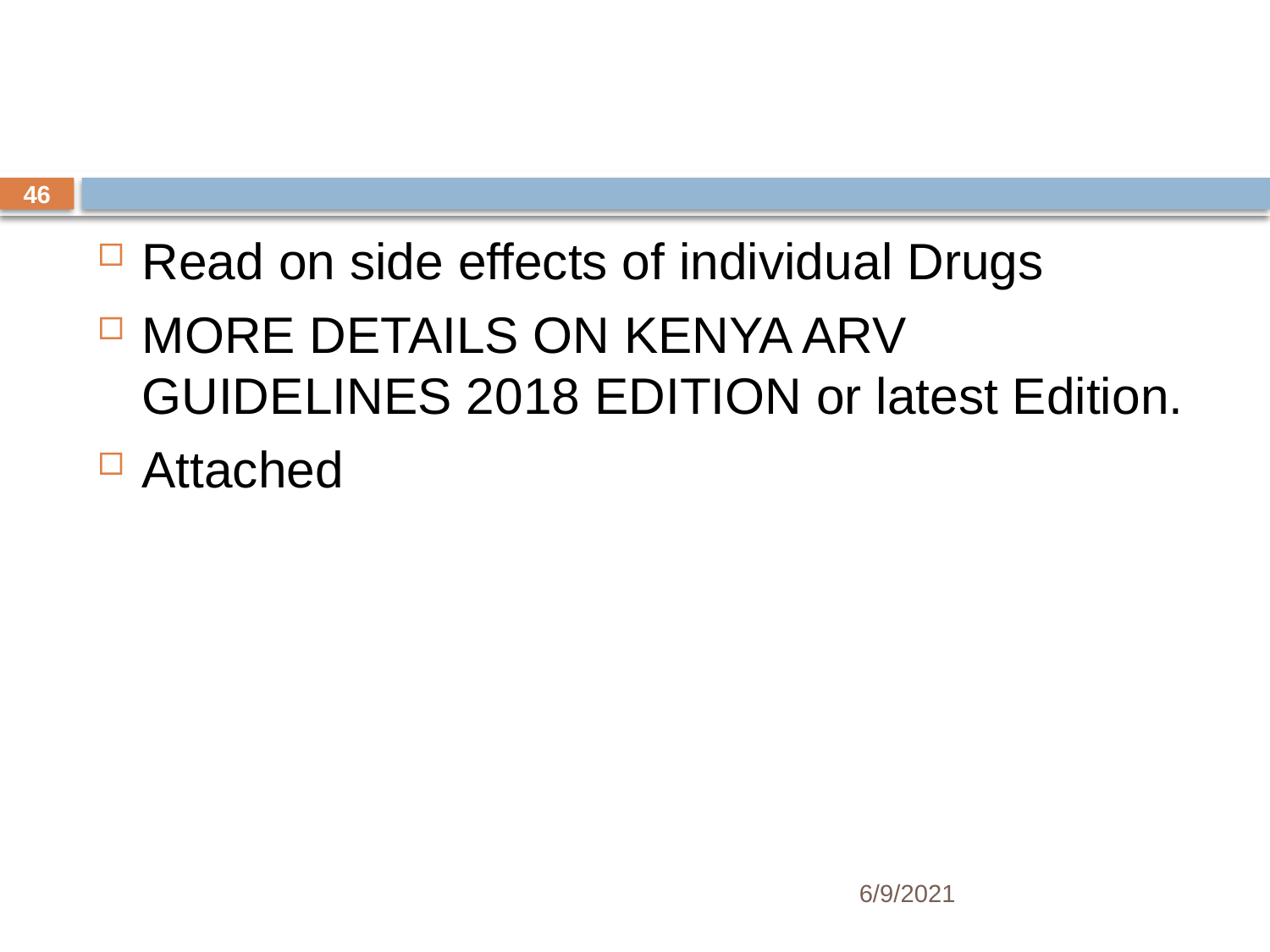

46
Read on side effects of individual Drugs
MORE DETAILS ON KENYA ARV GUIDELINES 2018 EDITION or latest Edition.
Attached
6/9/2021